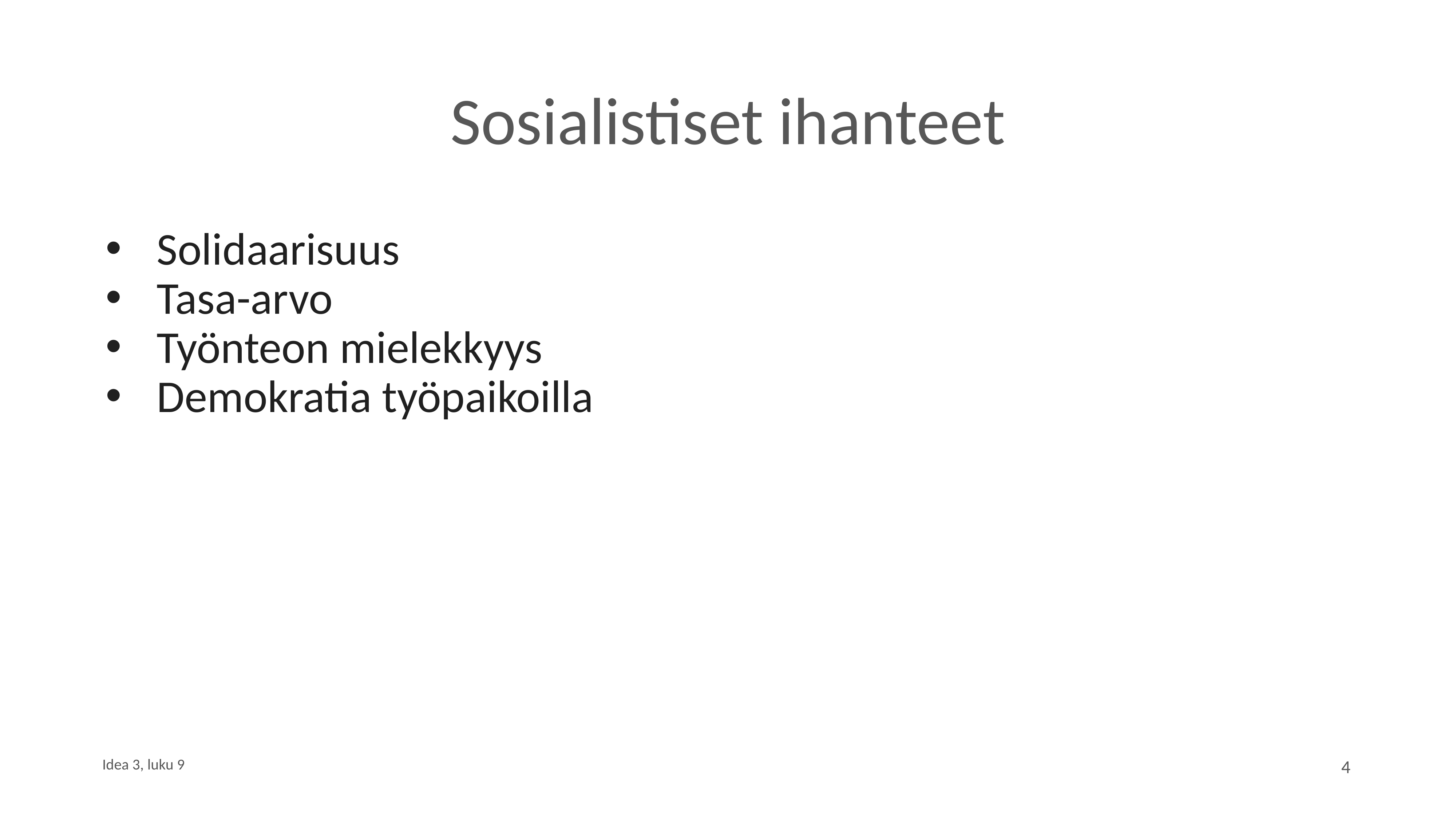

# Sosialistiset ihanteet
Solidaarisuus
Tasa-arvo
Työnteon mielekkyys
Demokratia työpaikoilla
Idea 3, luku 9
4